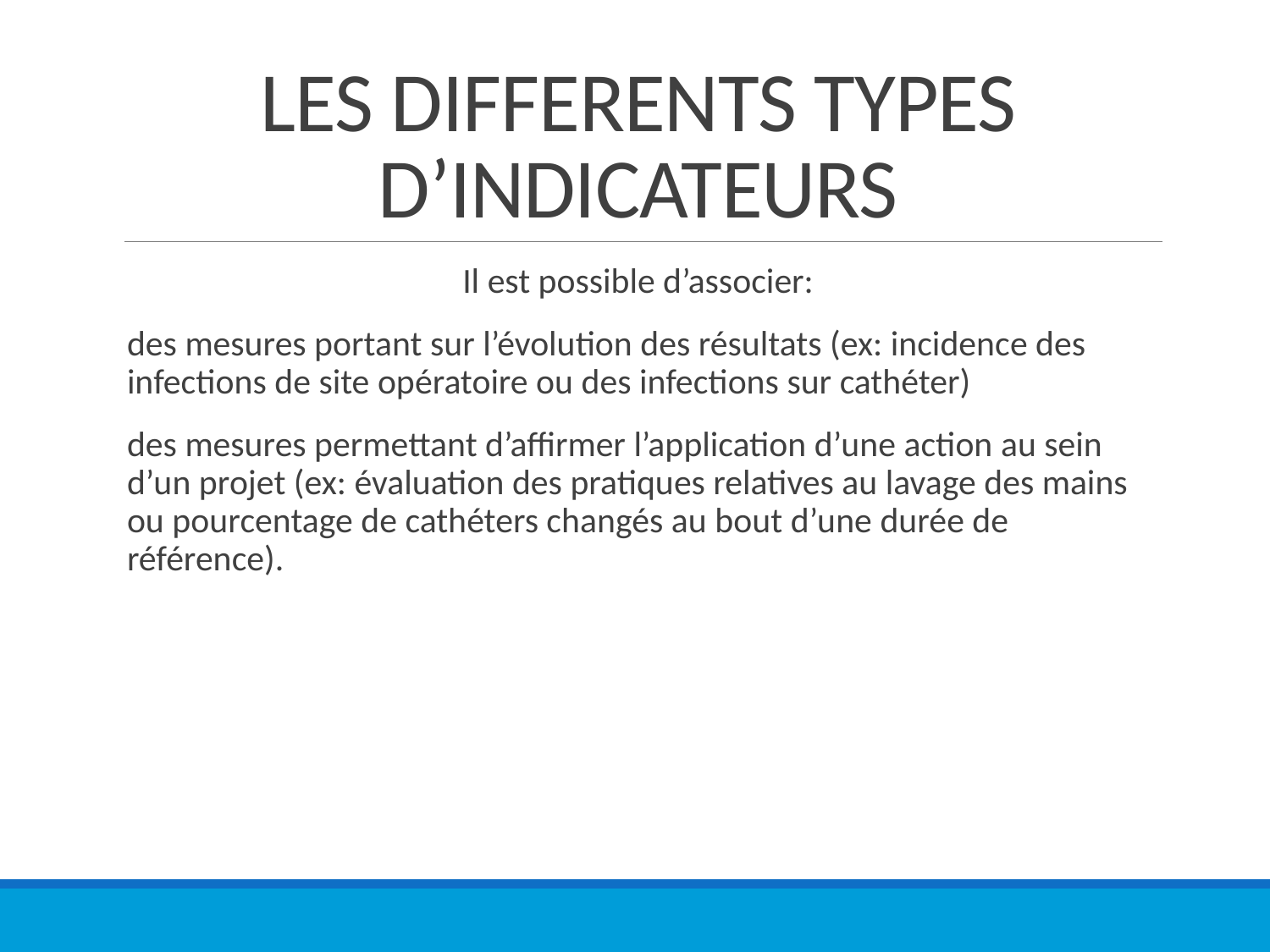

# LES DIFFERENTS TYPES D’INDICATEURS
Il est possible d’associer:
des mesures portant sur l’évolution des résultats (ex: incidence des infections de site opératoire ou des infections sur cathéter)
des mesures permettant d’affirmer l’application d’une action au sein d’un projet (ex: évaluation des pratiques relatives au lavage des mains ou pourcentage de cathéters changés au bout d’une durée de référence).